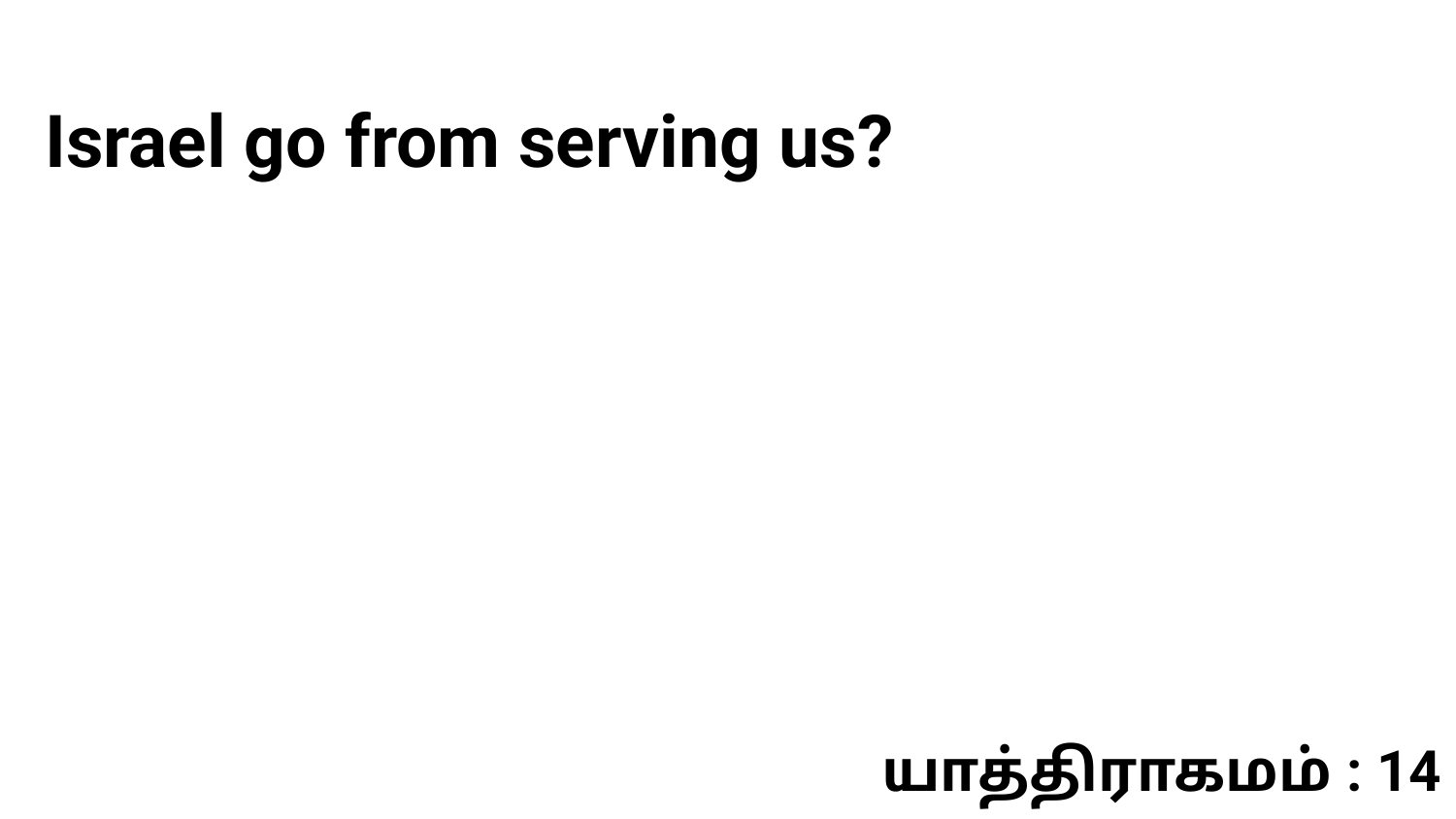

Israel go from serving us?
யாத்திராகமம் : 14